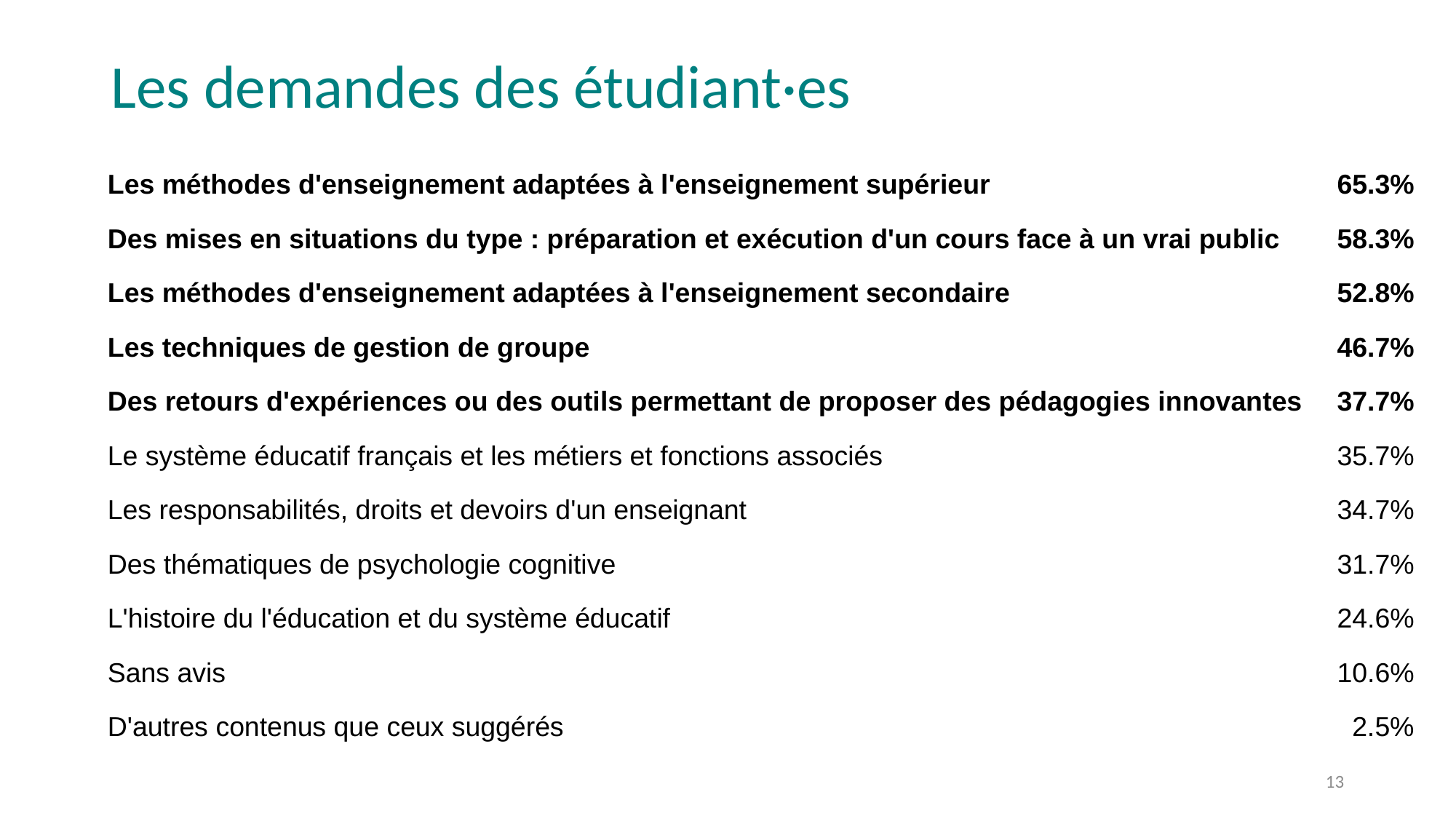

# Les demandes des étudiant·es
| Les méthodes d'enseignement adaptées à l'enseignement supérieur | 65.3% |
| --- | --- |
| Des mises en situations du type : préparation et exécution d'un cours face à un vrai public | 58.3% |
| Les méthodes d'enseignement adaptées à l'enseignement secondaire | 52.8% |
| Les techniques de gestion de groupe | 46.7% |
| Des retours d'expériences ou des outils permettant de proposer des pédagogies innovantes | 37.7% |
| Le système éducatif français et les métiers et fonctions associés | 35.7% |
| Les responsabilités, droits et devoirs d'un enseignant | 34.7% |
| Des thématiques de psychologie cognitive | 31.7% |
| L'histoire du l'éducation et du système éducatif | 24.6% |
| Sans avis | 10.6% |
| D'autres contenus que ceux suggérés | 2.5% |
13